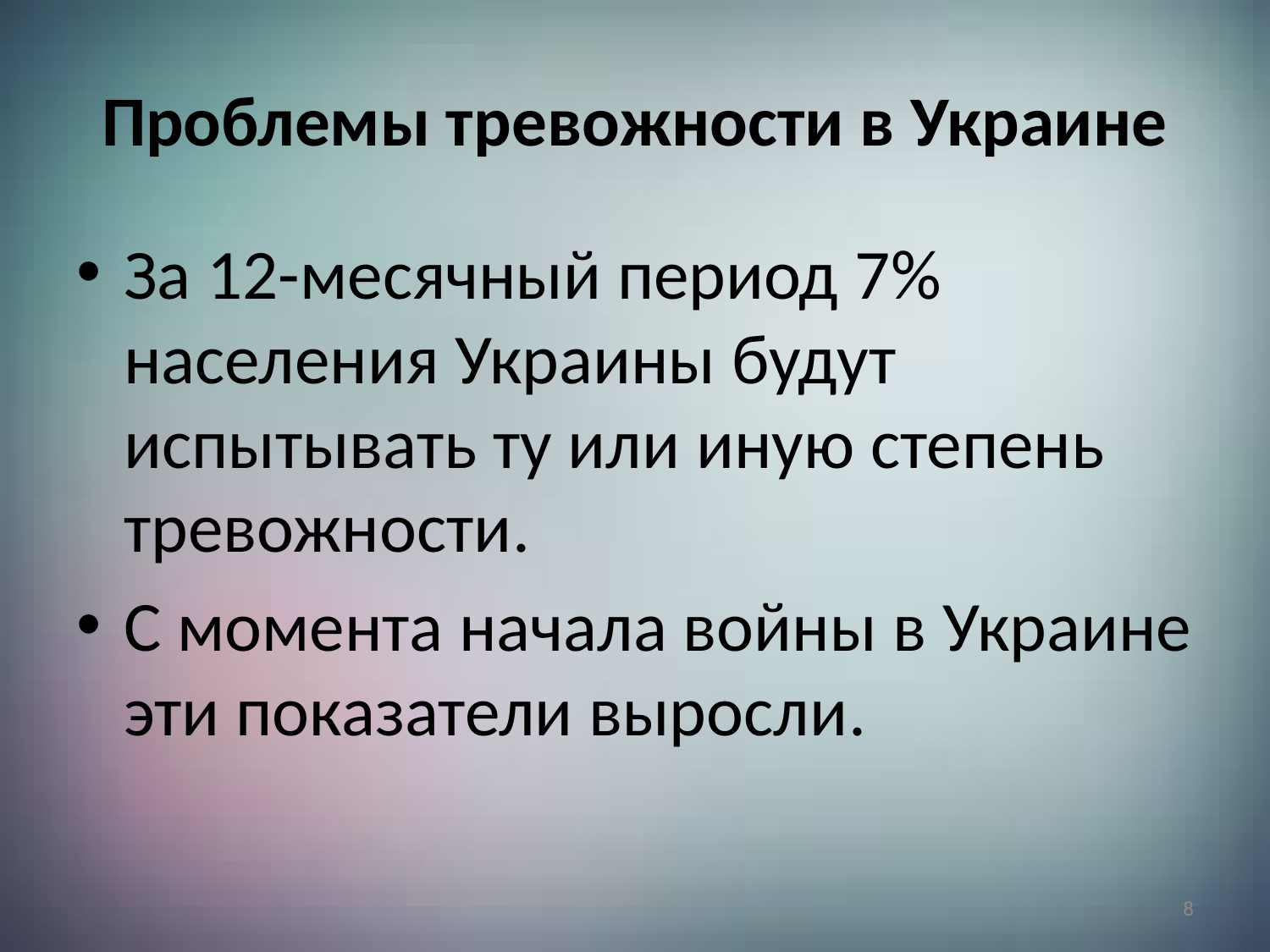

#
Проблемы тревожности в Украине
За 12-месячный период 7% населения Украины будут испытывать ту или иную степень тревожности.
С момента начала войны в Украине эти показатели выросли.
8